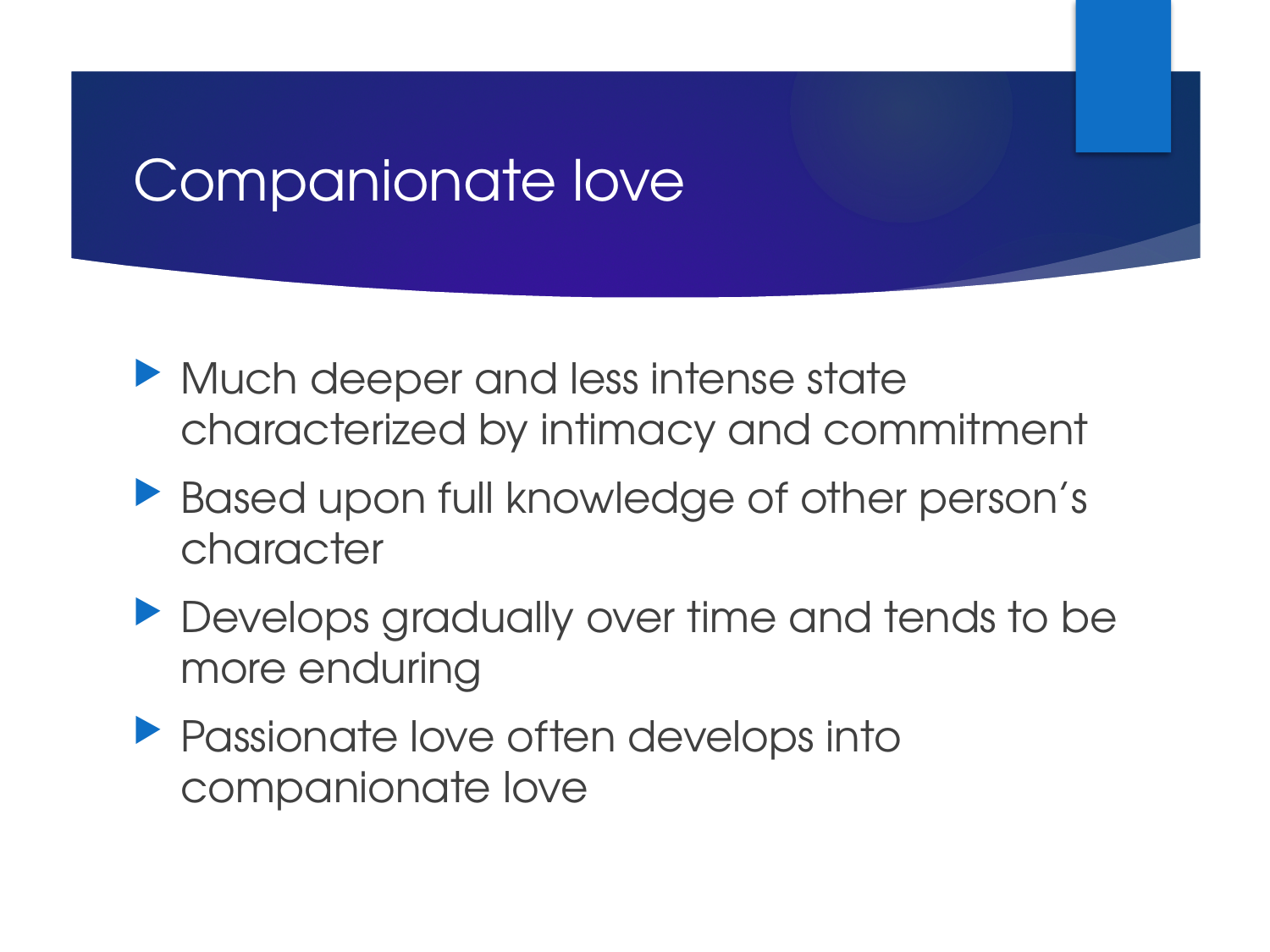

# Companionate love
Much deeper and less intense state characterized by intimacy and commitment
Based upon full knowledge of other person’s character
Develops gradually over time and tends to be more enduring
Passionate love often develops into companionate love